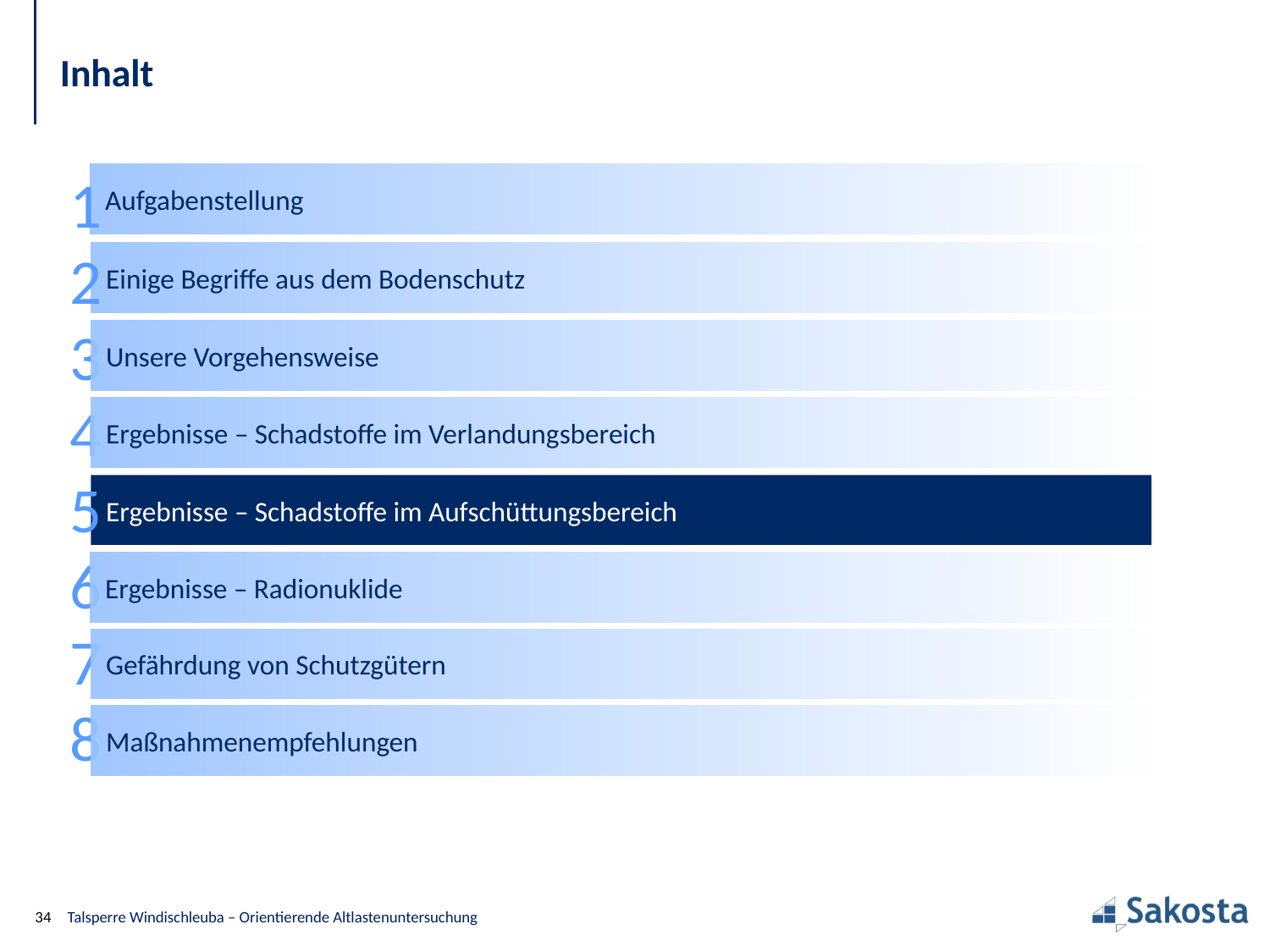

Inhalt

Einige Begriffe aus dem Bodenschutz

Ergebnisse – Schadstoffe im Aufschüttungsbereich

Aufgabenstellung

Unsere Vorgehensweise

1
2
34
5
6
7
8
Ergebnisse – Schadstoffe im Verlandungsbereich
Ergebnisse – Radionuklide
Gefährdung von Schutzgütern
Maßnahmenempfehlungen
34
Talsperre Windischleuba – Orientierende Altlastenuntersuchung